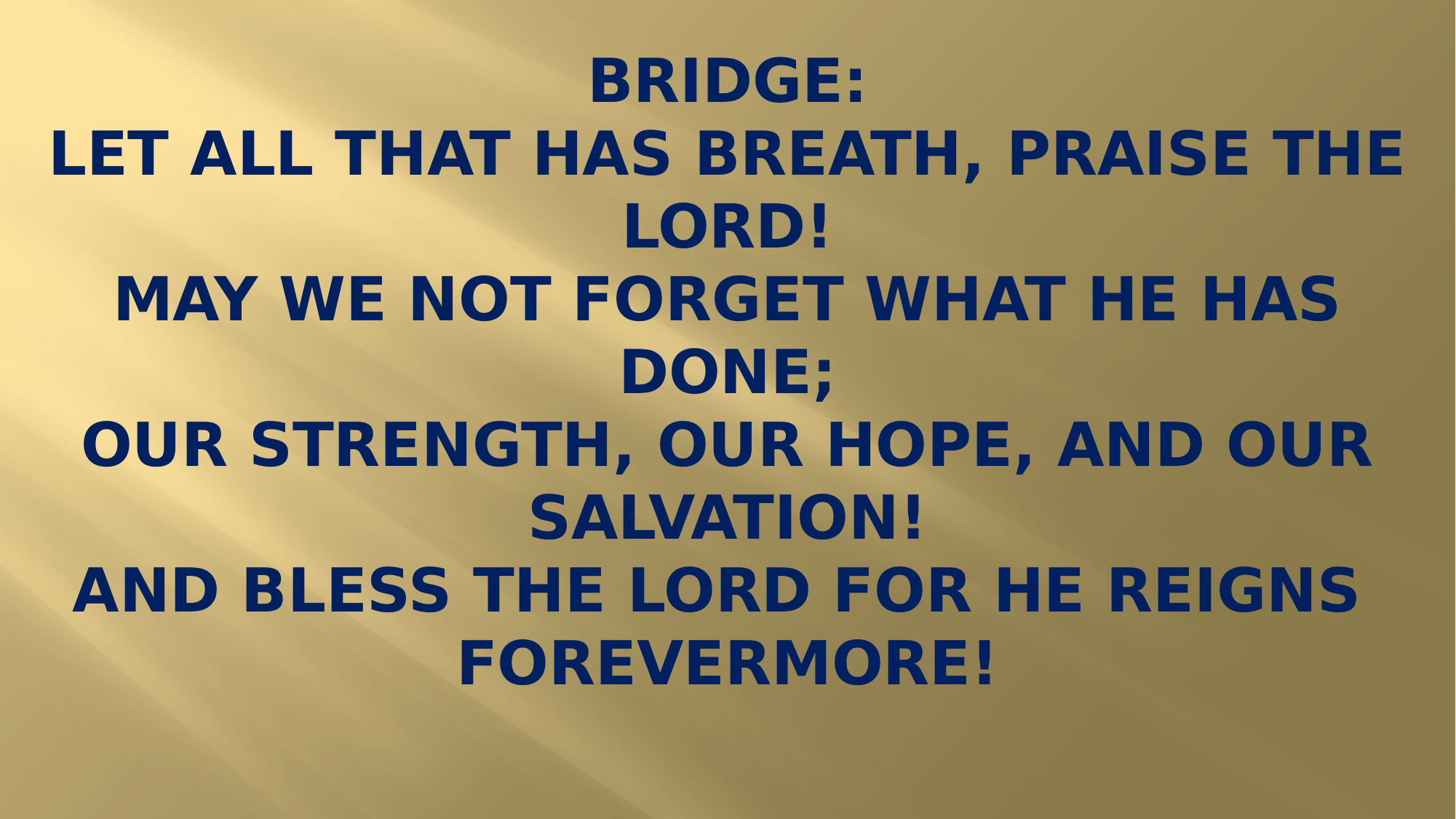

# BRIDGE: Let all that has breath, Praise the Lord! May we not forget what he has done; Our strength, our hope, and our salvation! And bless the Lord for He reigns forevermore!